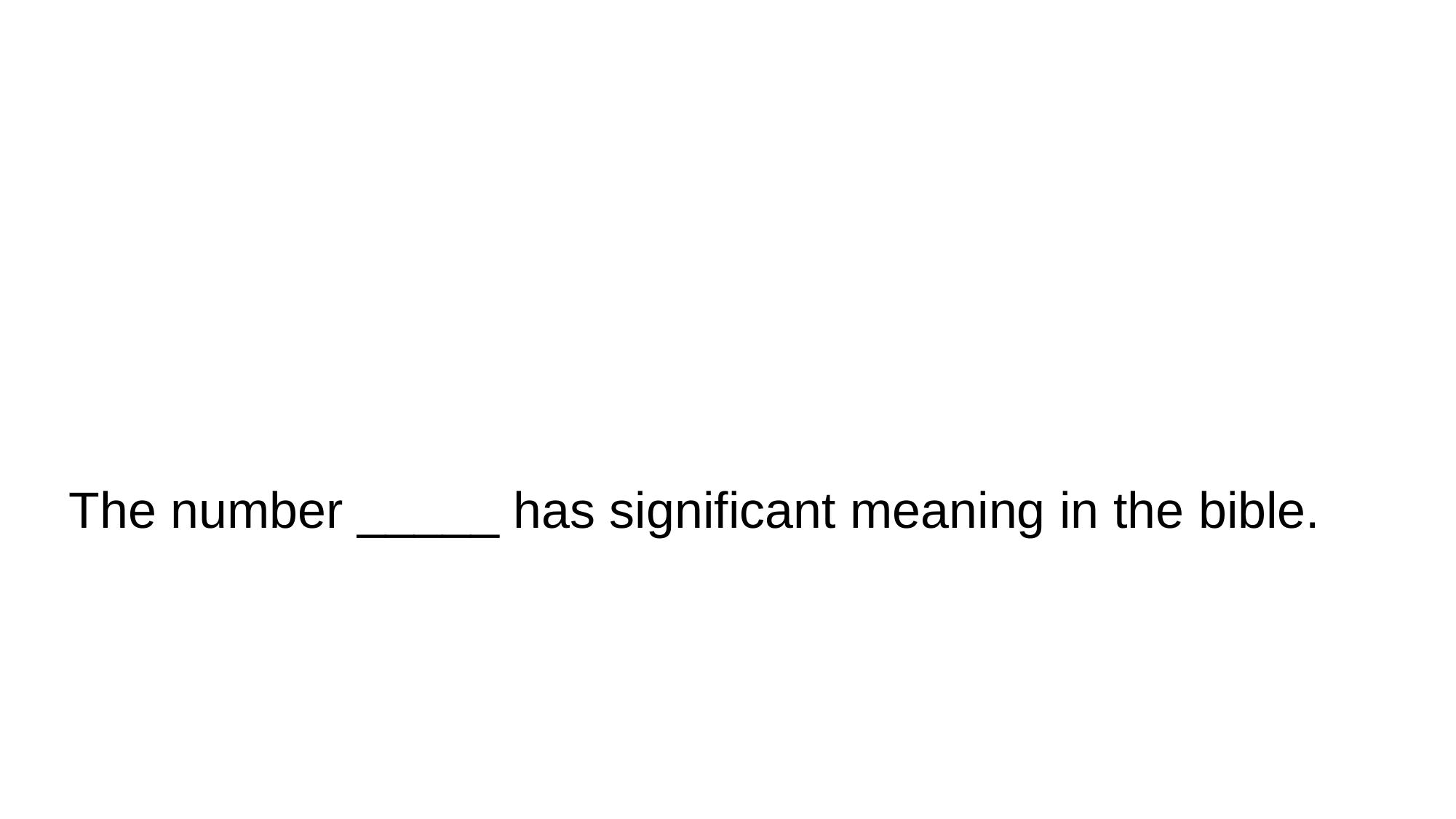

# The number _____ has significant meaning in the bible.